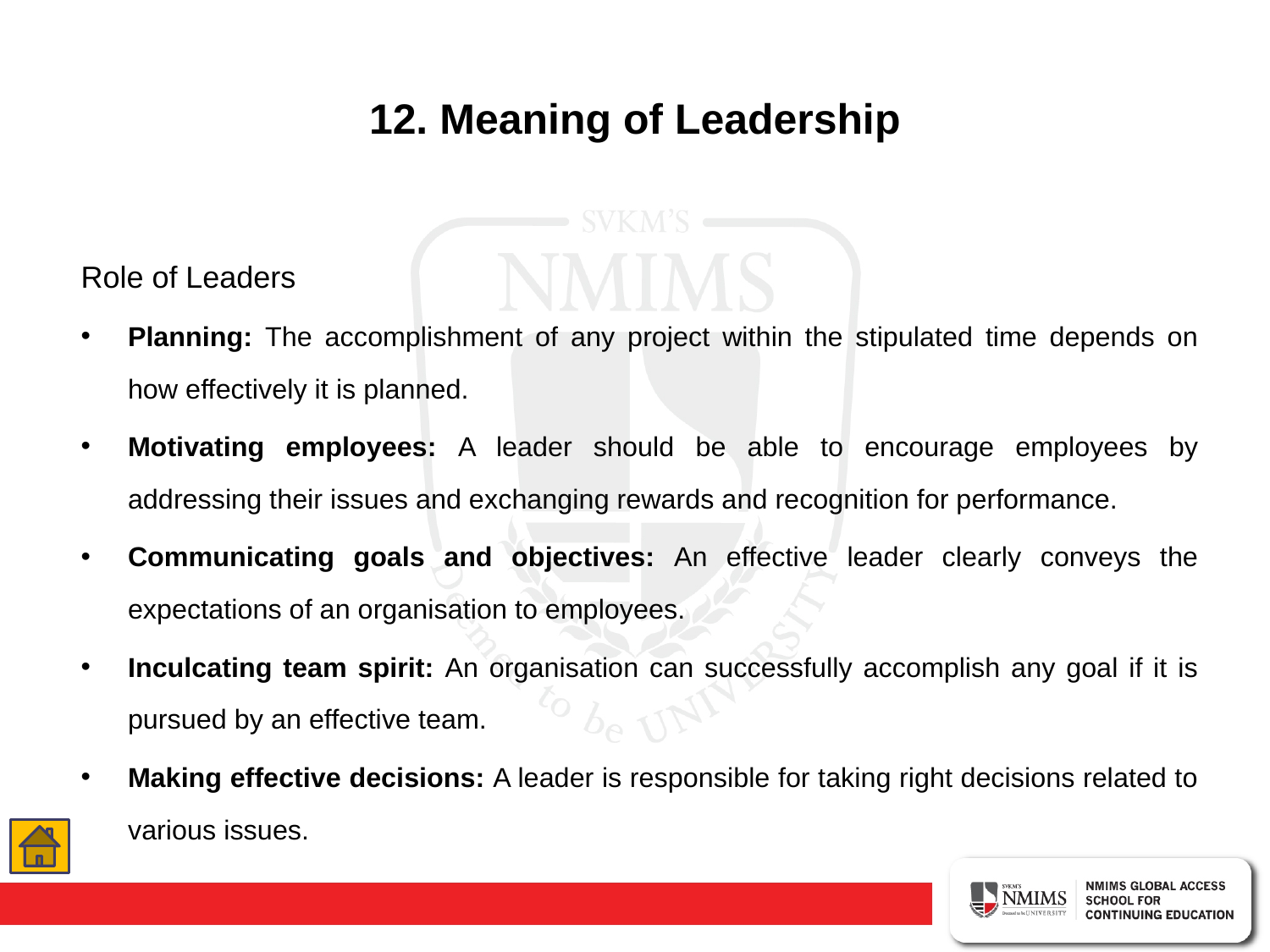

# 12. Meaning of Leadership
Role of Leaders
Planning: The accomplishment of any project within the stipulated time depends on how effectively it is planned.
Motivating employees: A leader should be able to encourage employees by addressing their issues and exchanging rewards and recognition for performance.
Communicating goals and objectives: An effective leader clearly conveys the expectations of an organisation to employees.
Inculcating team spirit: An organisation can successfully accomplish any goal if it is pursued by an effective team.
Making effective decisions: A leader is responsible for taking right decisions related to various issues.